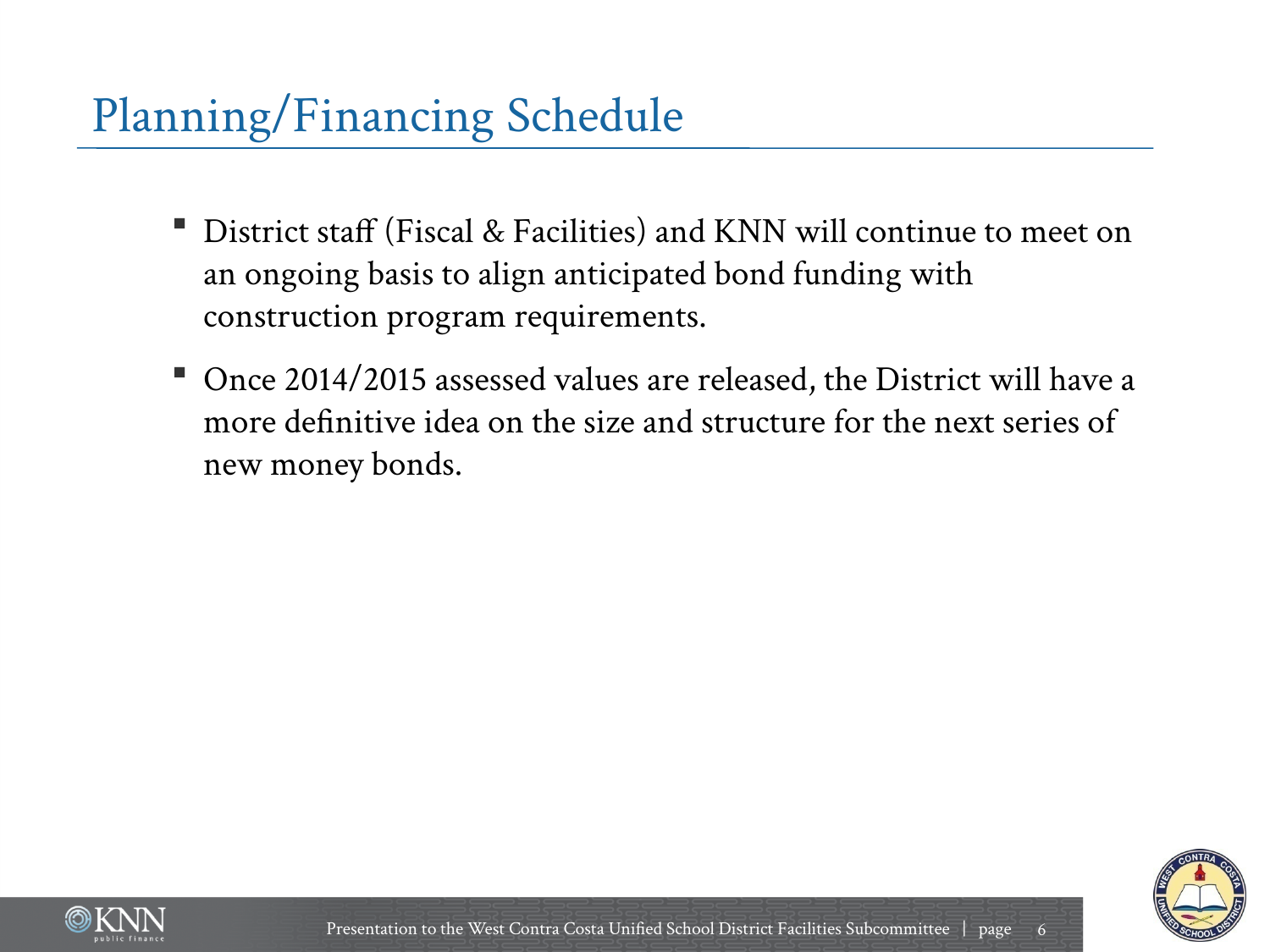

# Planning/Financing Schedule
District staff (Fiscal & Facilities) and KNN will continue to meet on an ongoing basis to align anticipated bond funding with construction program requirements.
Once 2014/2015 assessed values are released, the District will have a more definitive idea on the size and structure for the next series of new money bonds.

Presentation to the West Contra Costa Unified School District Facilities Subcommittee   |   page
6